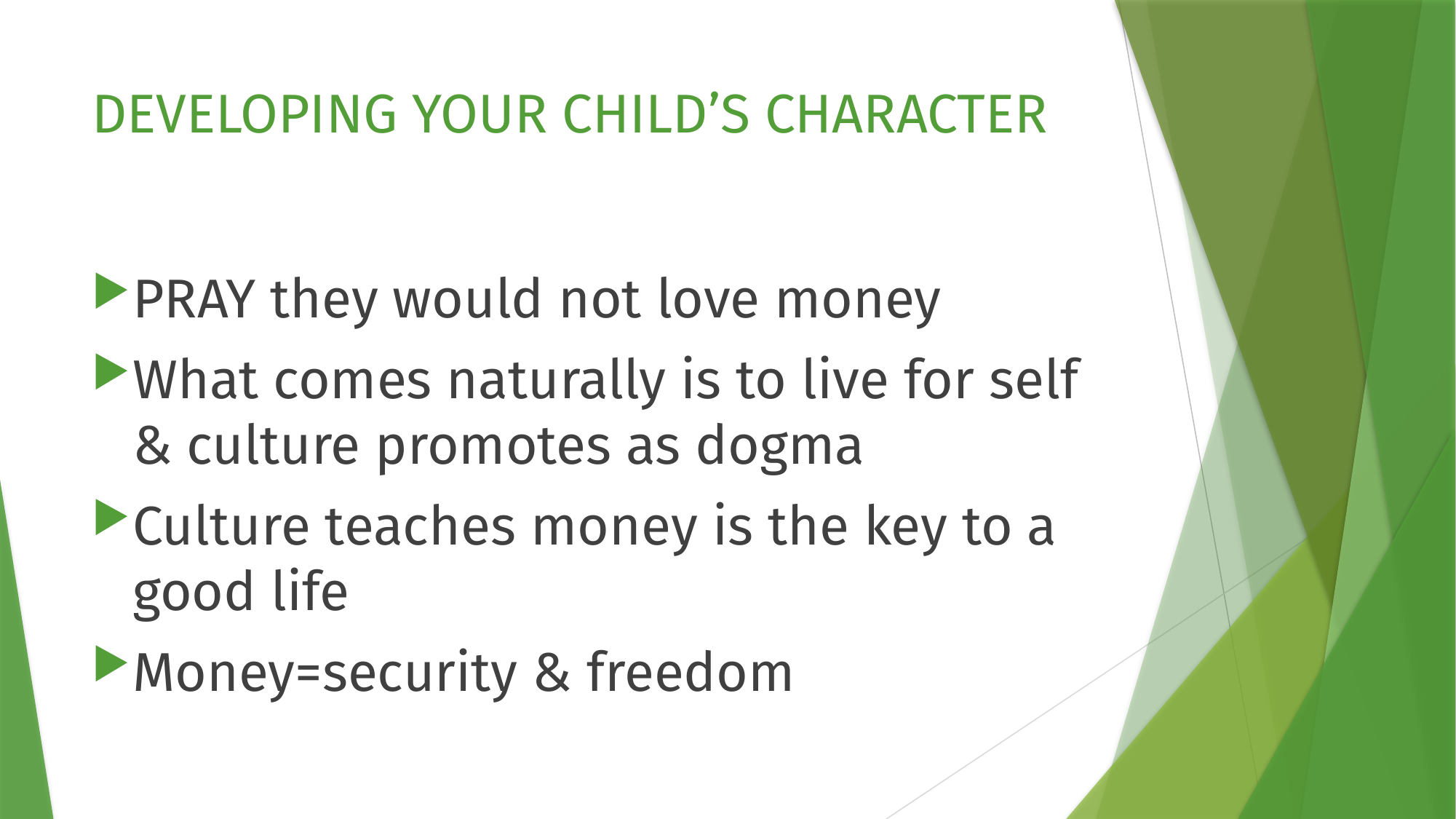

# DEVELOPING YOUR CHILD’S CHARACTER
PRAY they would not love money
What comes naturally is to live for self & culture promotes as dogma
Culture teaches money is the key to a good life
Money=security & freedom